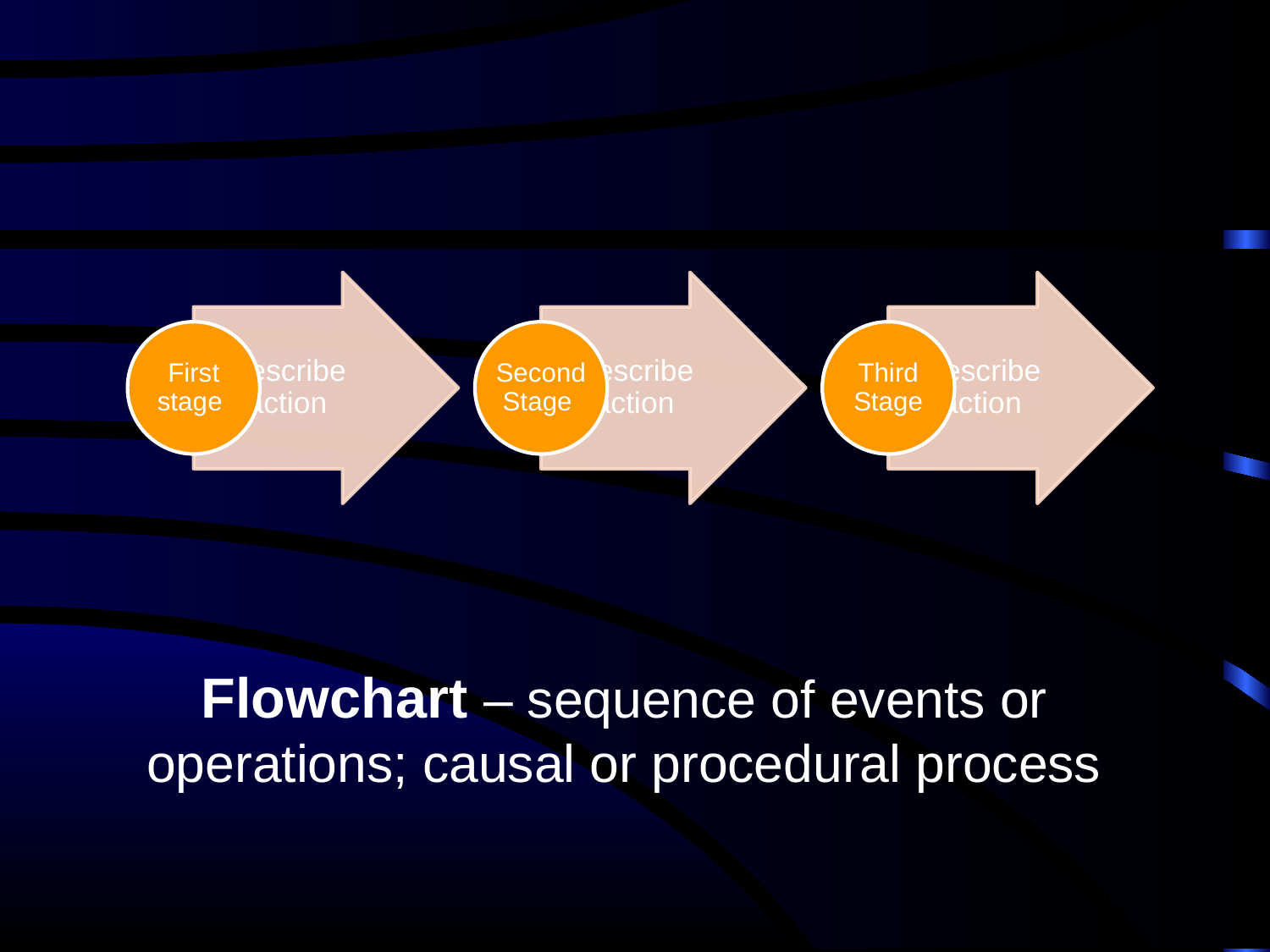

Describe action
First stage
Describe action
Second Stage
Describe action
Third Stage
Flowchart – sequence of events or operations; causal or procedural process